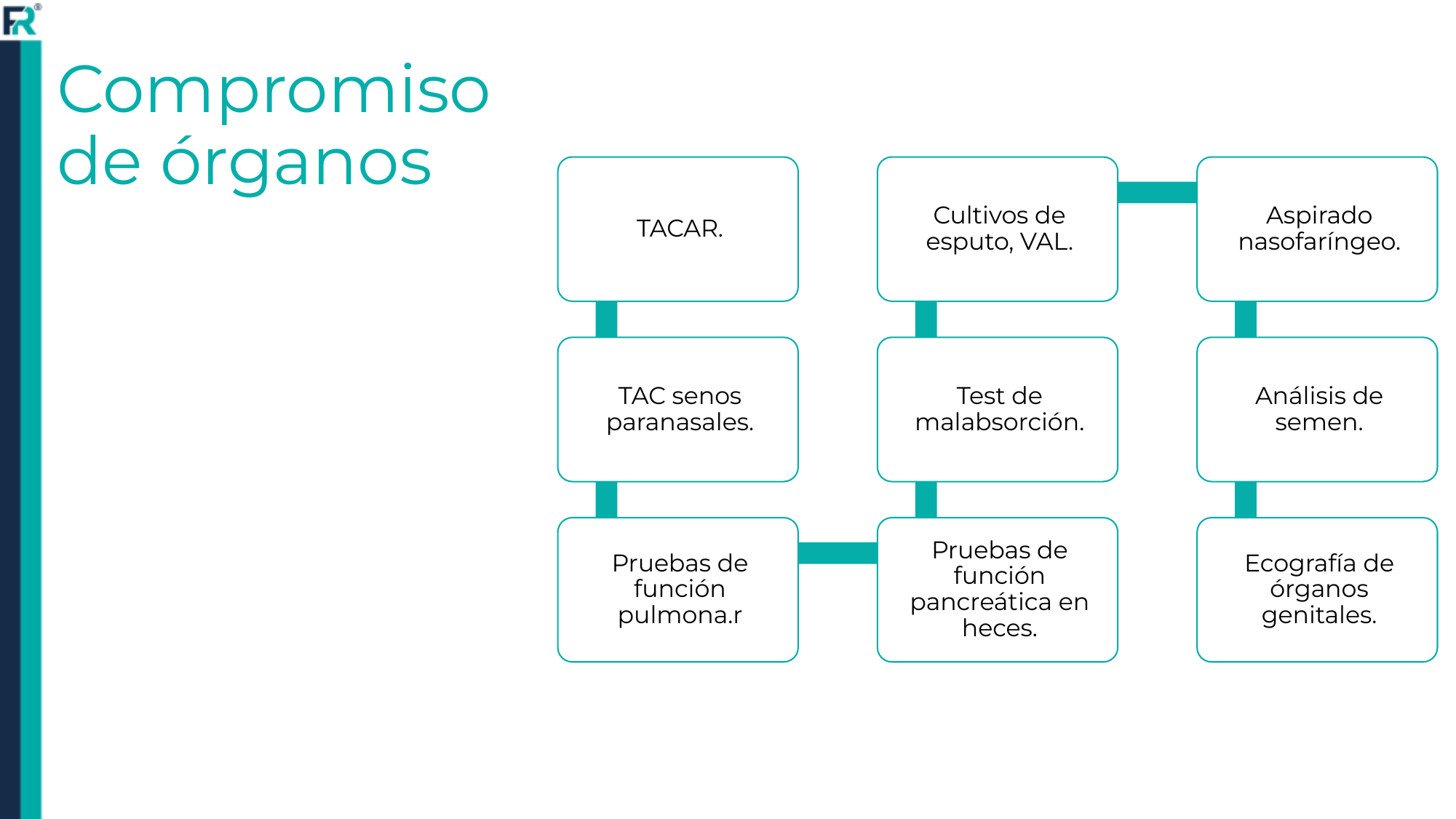

TACAR.
TAC senos paranasales.
Pruebas de función pulmona.r
Pruebas de función pancreática en heces.
Test de malabsorción.
Cultivos de esputo, VAL.
Aspirado nasofaríngeo.
Análisis de semen.
Ecografía de órganos genitales.
# Compromiso de órganos